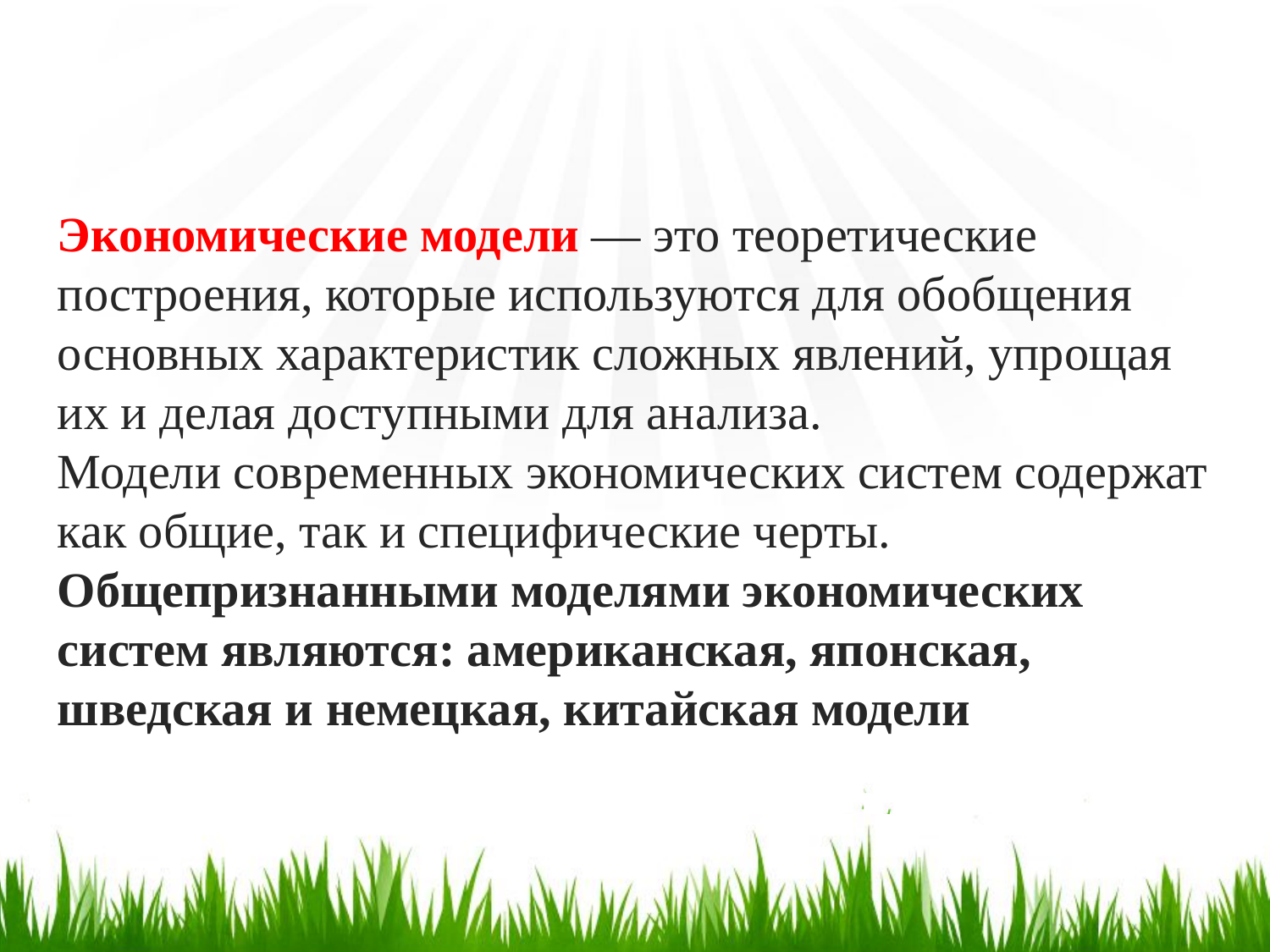

Экономические модели — это теоретические построения, которые используются для обобщения основных характеристик сложных явлений, упрощая их и делая доступными для анализа.
Модели современных экономических систем содержат как общие, так и специфические черты. Общепризнанными моделями экономических систем являются: американская, японская, шведская и немецкая, китайская модели